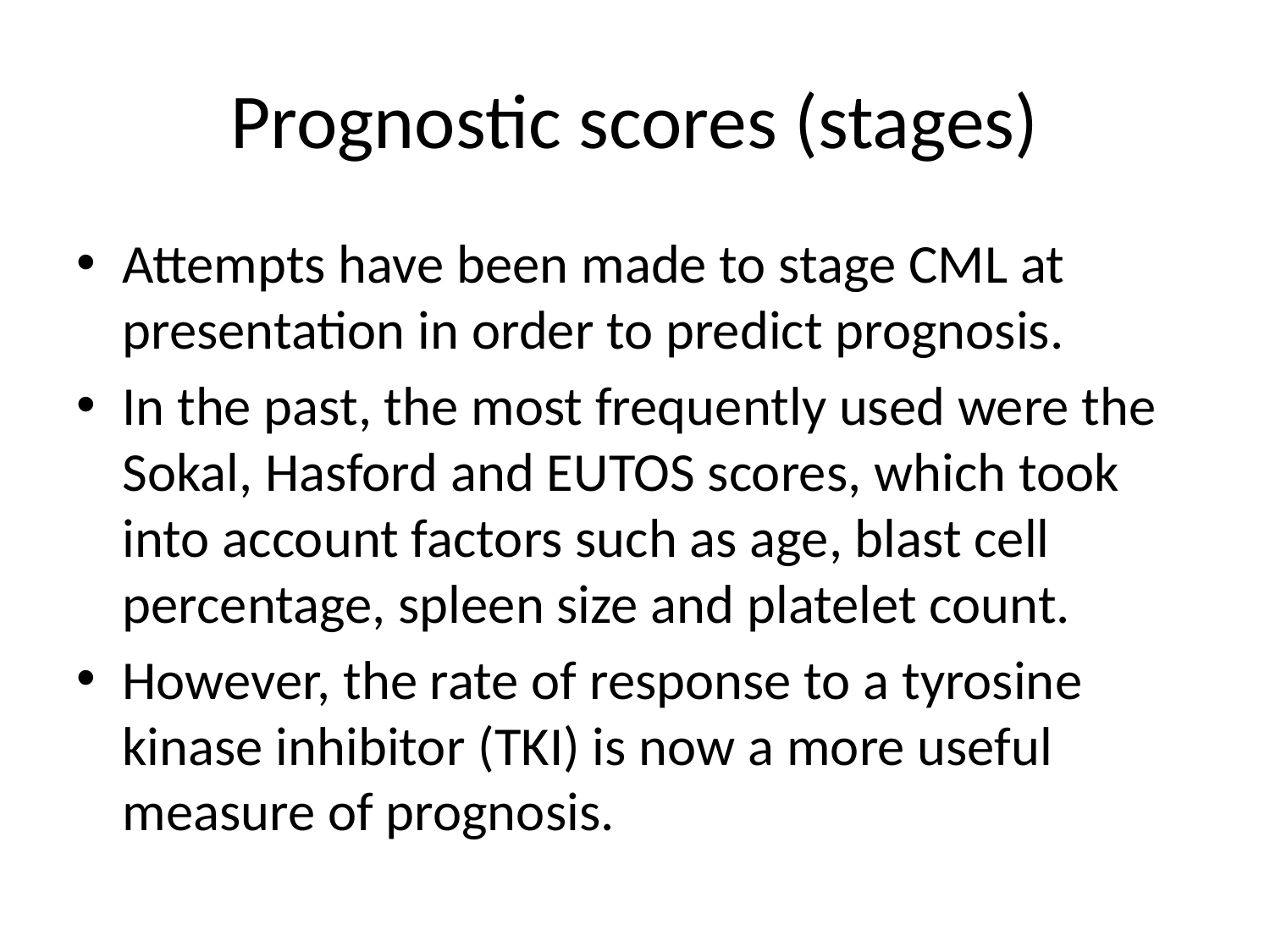

# Prognostic scores (stages)
Attempts have been made to stage CML at presentation in order to predict prognosis.
In the past, the most frequently used were the Sokal, Hasford and EUTOS scores, which took into account factors such as age, blast cell percentage, spleen size and platelet count.
However, the rate of response to a tyrosine kinase inhibitor (TKI) is now a more useful measure of prognosis.